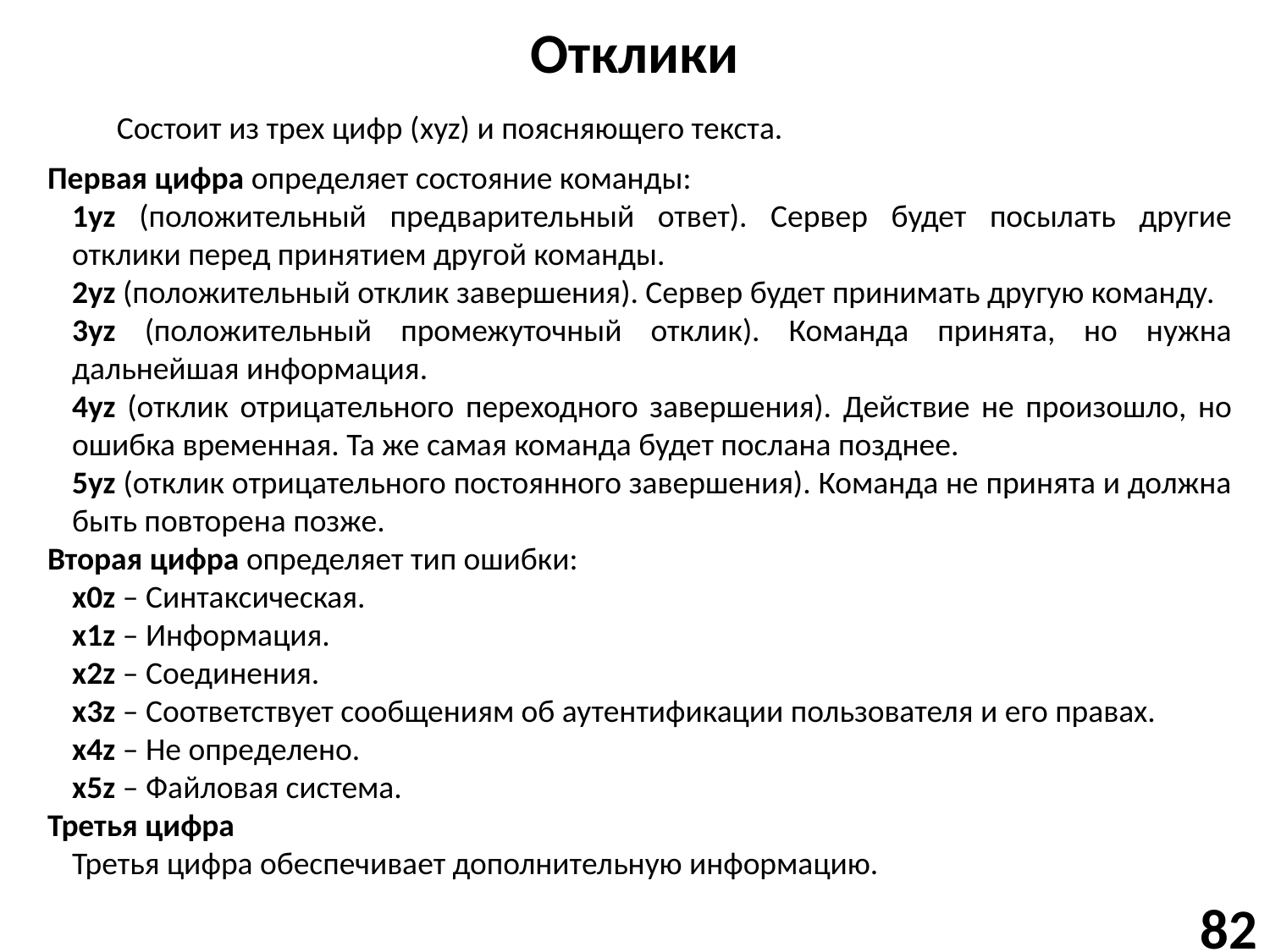

# Отклики
Состоит из трех цифр (xyz) и поясняющего текста.
Первая цифра определяет состояние команды:
1yz (положительный предварительный ответ). Сервер будет посылать другие отклики перед принятием другой команды.
2yz (положительный отклик завершения). Сервер будет принимать другую команду.
3yz (положительный промежуточный отклик). Команда принята, но нужна дальнейшая информация.
4yz (отклик отрицательного переходного завершения). Действие не произошло, но ошибка временная. Та же самая команда будет послана позднее.
5yz (отклик отрицательного постоянного завершения). Команда не принята и должна быть повторена позже.
Вторая цифра определяет тип ошибки:
x0z – Синтаксическая.
x1z – Информация.
x2z – Соединения.
x3z – Соответствует сообщениям об аутентификации пользователя и его правах.
x4z – Не определено.
x5z – Файловая система.
Третья цифра
Третья цифра обеспечивает дополнительную информацию.
82